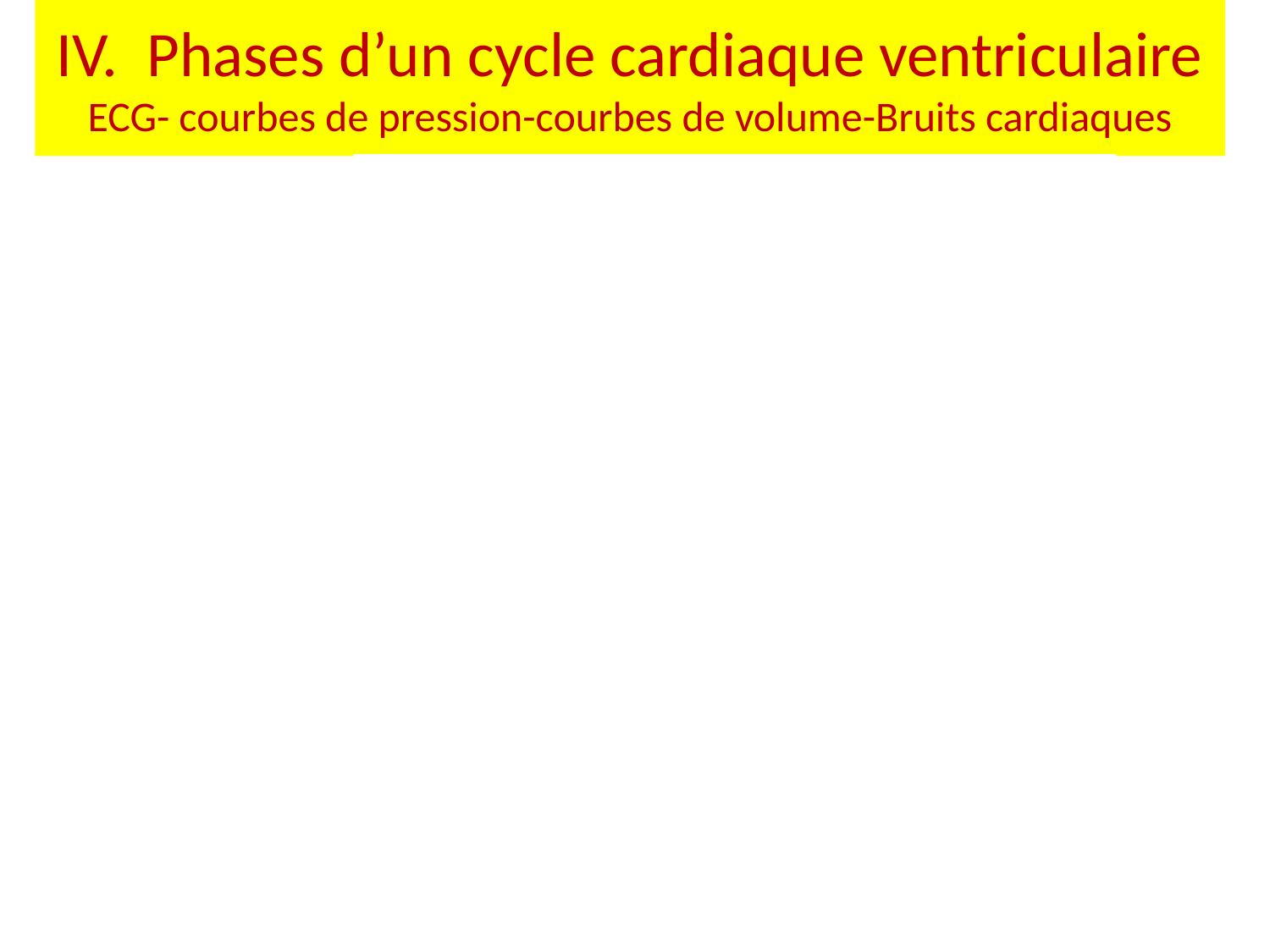

# IV.  Phases d’un cycle cardiaque ventriculaire ECG- courbes de pression-courbes de volume-Bruits cardiaques

A
B
C
D
E
F
G